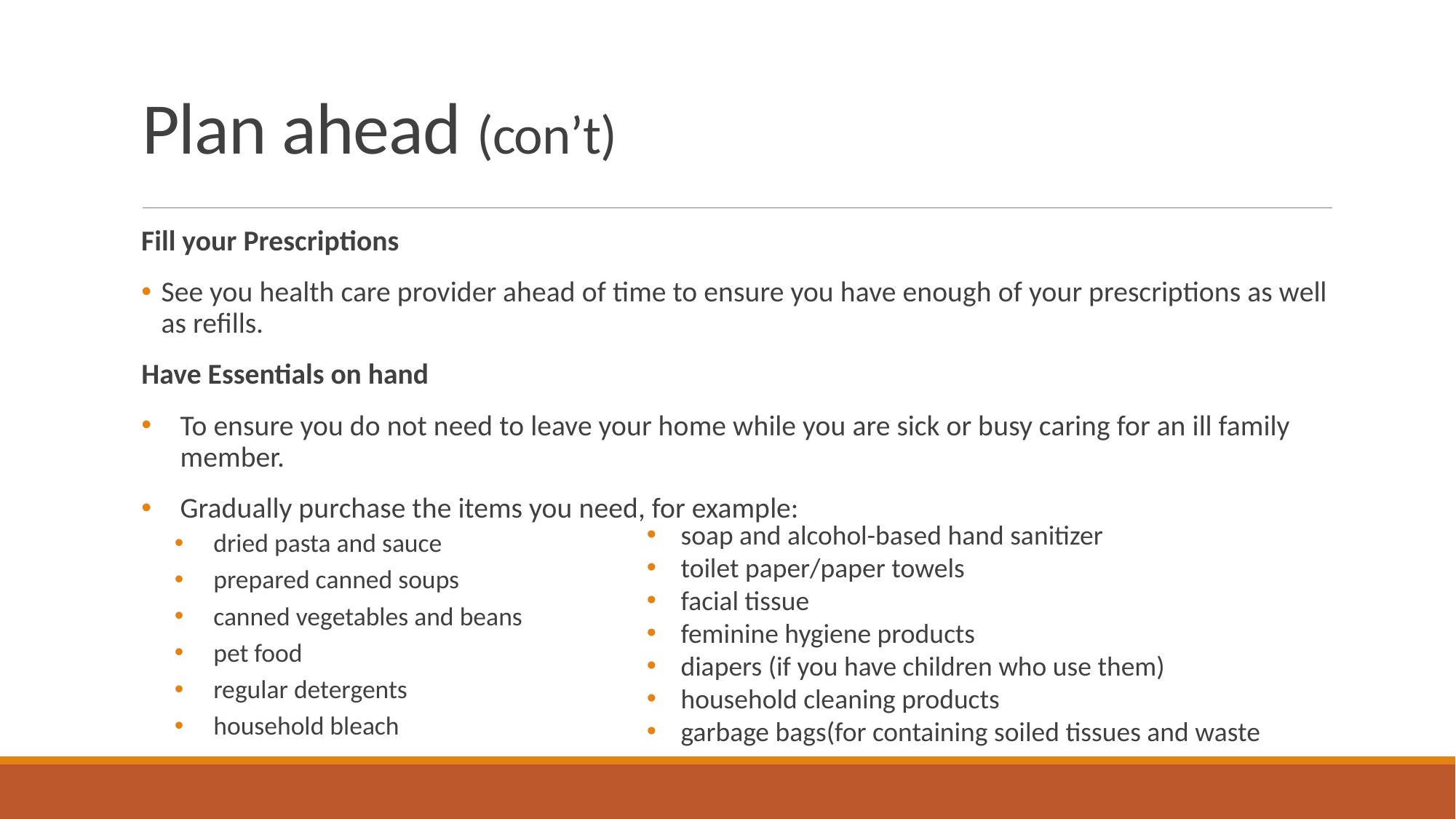

# Plan ahead (con’t)
Fill your Prescriptions
See you health care provider ahead of time to ensure you have enough of your prescriptions as well as refills.
Have Essentials on hand
To ensure you do not need to leave your home while you are sick or busy caring for an ill family member.
Gradually purchase the items you need, for example:
dried pasta and sauce
prepared canned soups
canned vegetables and beans
pet food
regular detergents
household bleach

soap and alcohol-based hand sanitizer
toilet paper/paper towels
facial tissue
feminine hygiene products
diapers (if you have children who use them)
household cleaning products
garbage bags(for containing soiled tissues and waste